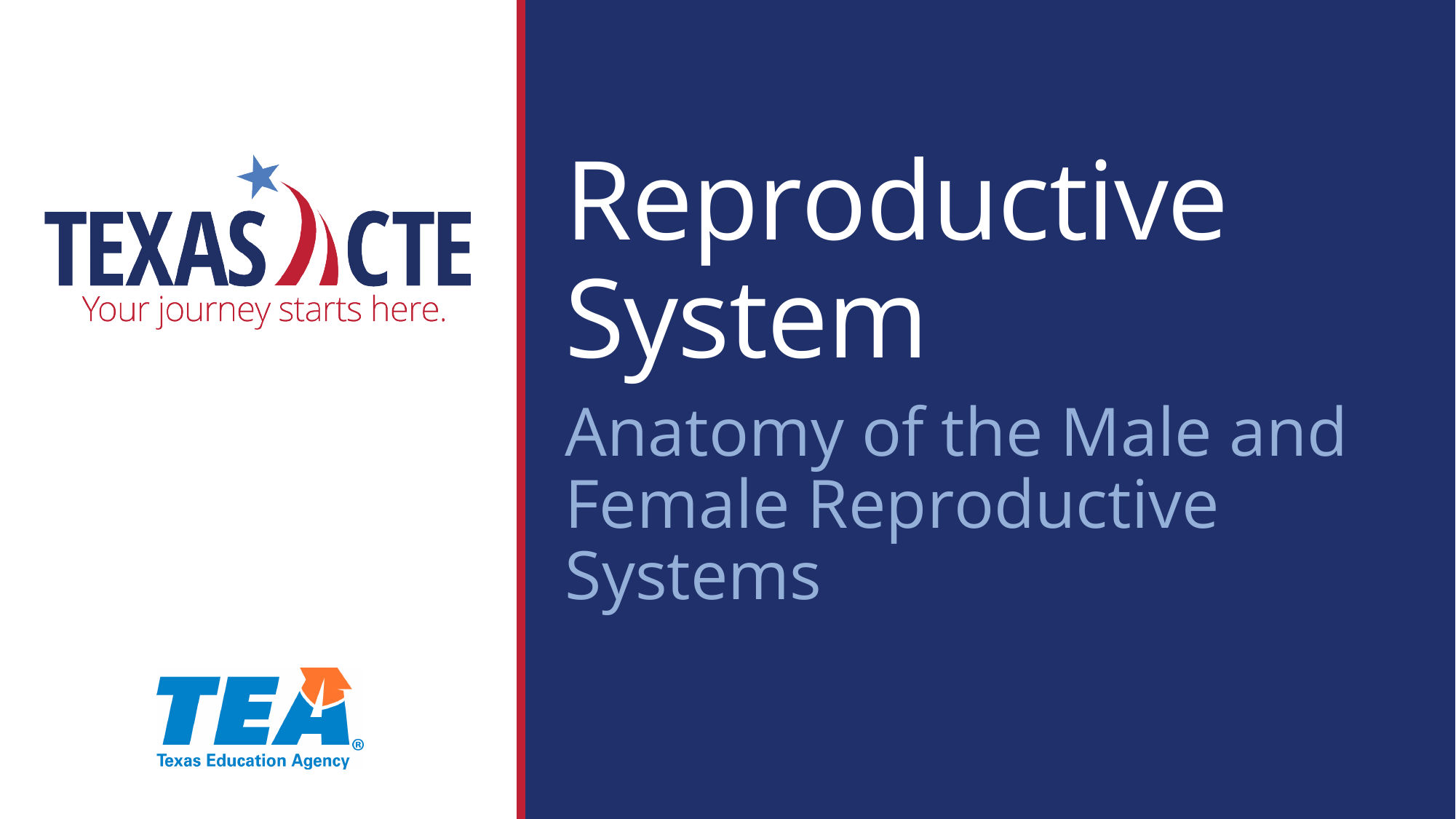

Reproductive System
Anatomy of the Male and Female Reproductive Systems